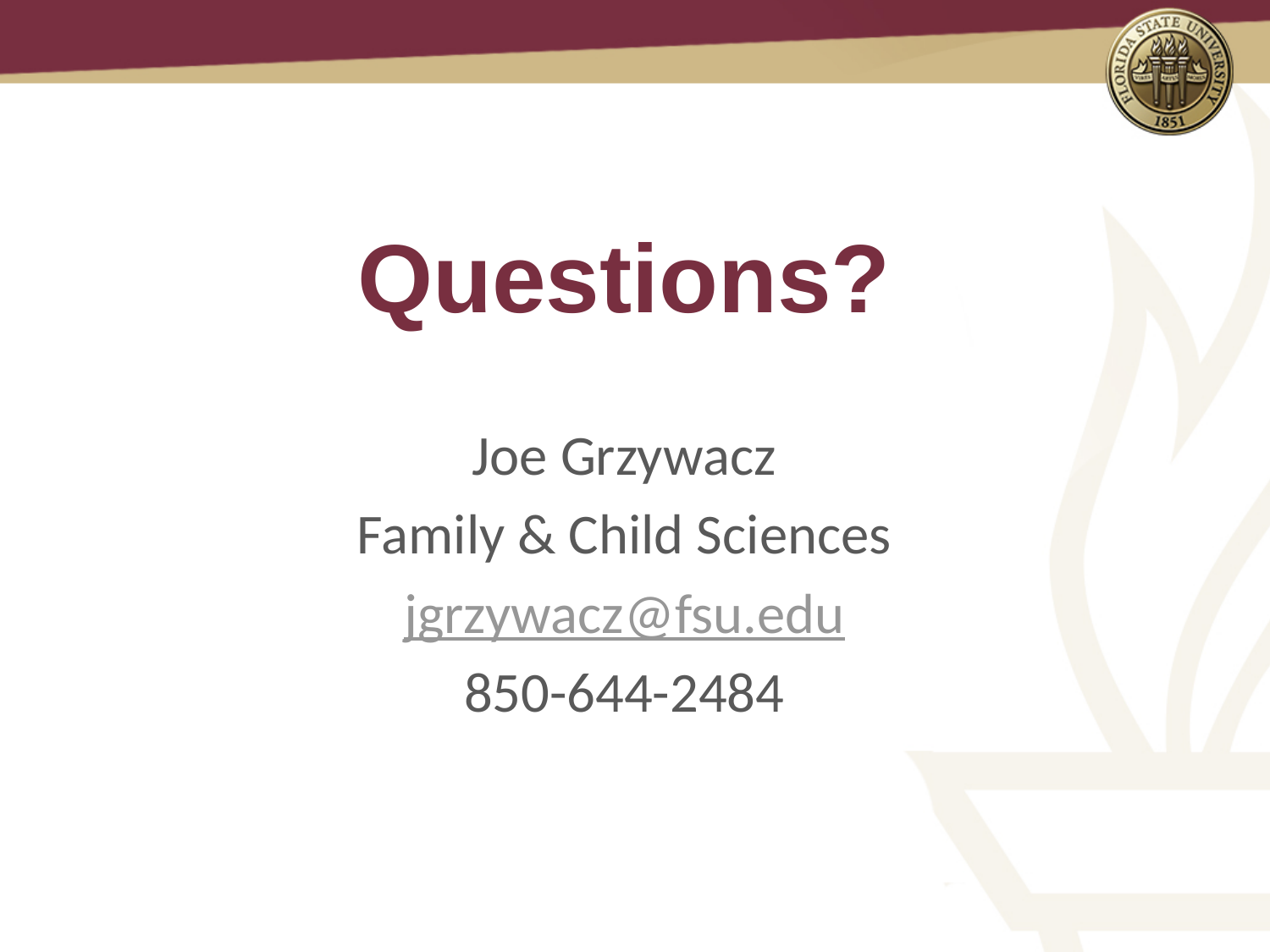

# Questions?
Joe Grzywacz
Family & Child Sciences
jgrzywacz@fsu.edu
850-644-2484